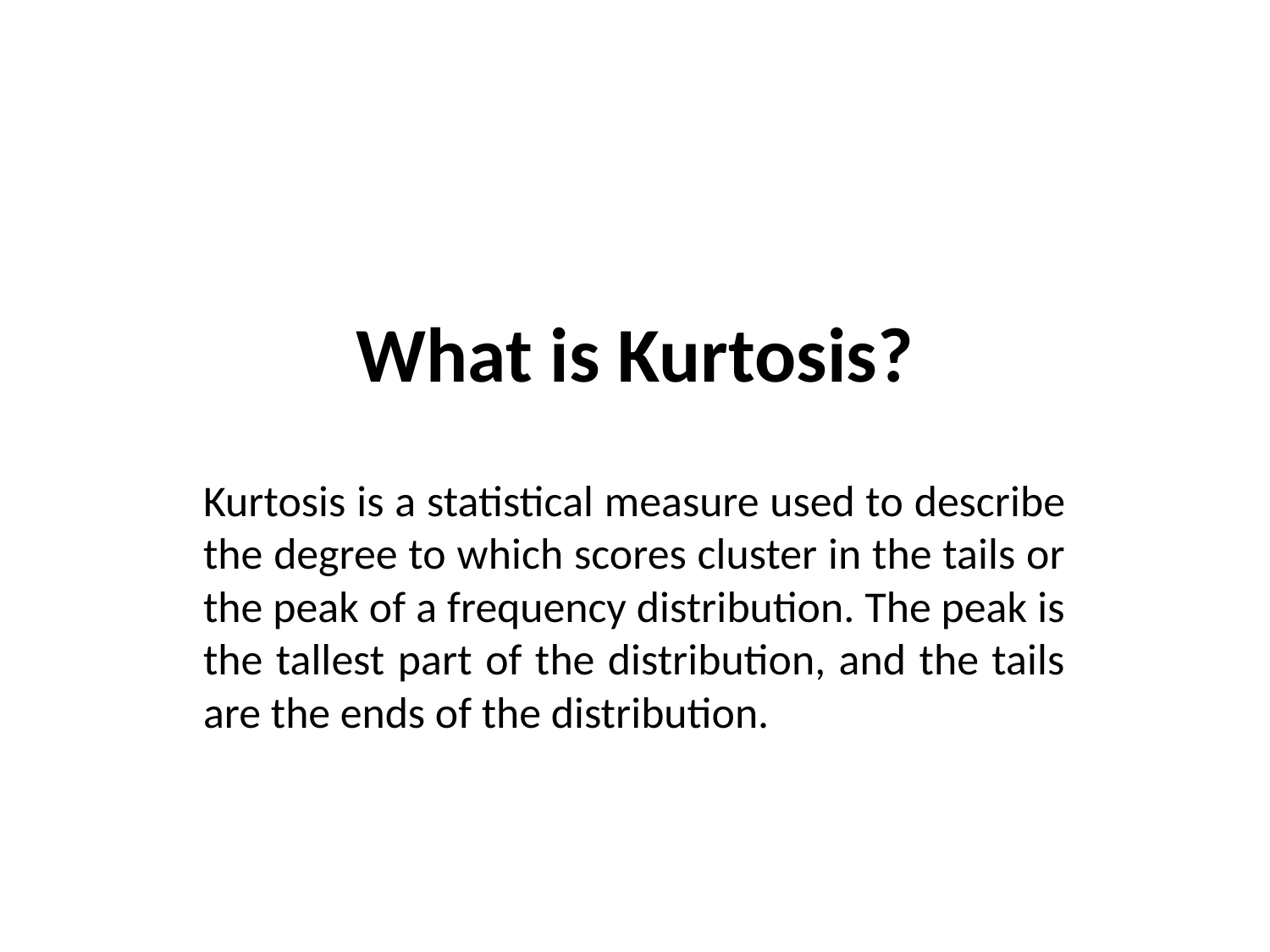

# What is Kurtosis?
Kurtosis is a statistical measure used to describe the degree to which scores cluster in the tails or the peak of a frequency distribution. The peak is the tallest part of the distribution, and the tails are the ends of the distribution.